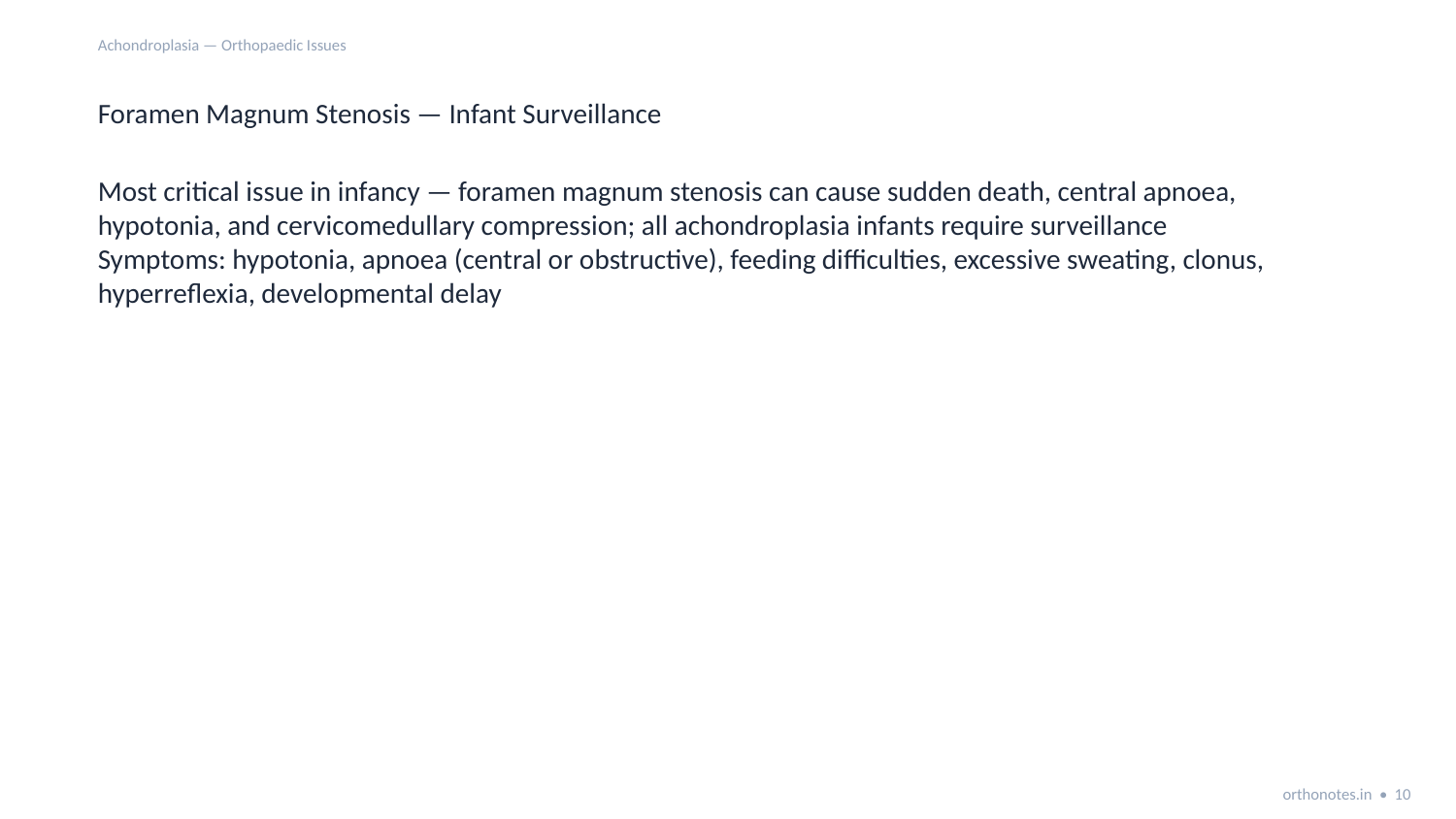

Achondroplasia — Orthopaedic Issues
Foramen Magnum Stenosis — Infant Surveillance
Most critical issue in infancy — foramen magnum stenosis can cause sudden death, central apnoea, hypotonia, and cervicomedullary compression; all achondroplasia infants require surveillance
Symptoms: hypotonia, apnoea (central or obstructive), feeding difficulties, excessive sweating, clonus, hyperreflexia, developmental delay
orthonotes.in  •  10